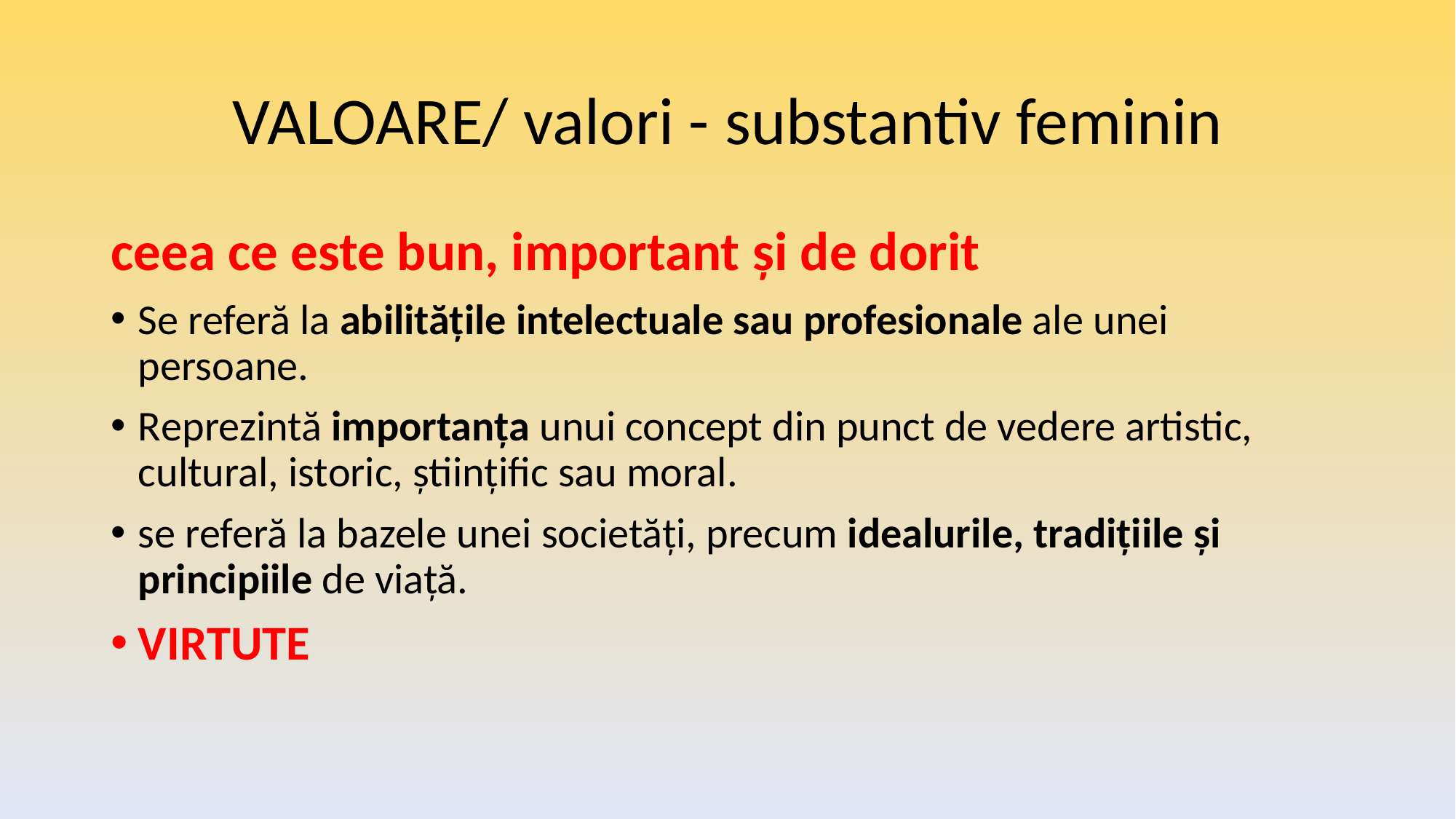

# VALOARE/ valori - substantiv feminin
ceea ce este bun, important și de dorit
Se referă la abilitățile intelectuale sau profesionale ale unei persoane.
Reprezintă importanța unui concept din punct de vedere artistic, cultural, istoric, științific sau moral.
se referă la bazele unei societăți, precum idealurile, tradițiile și principiile de viață.
VIRTUTE